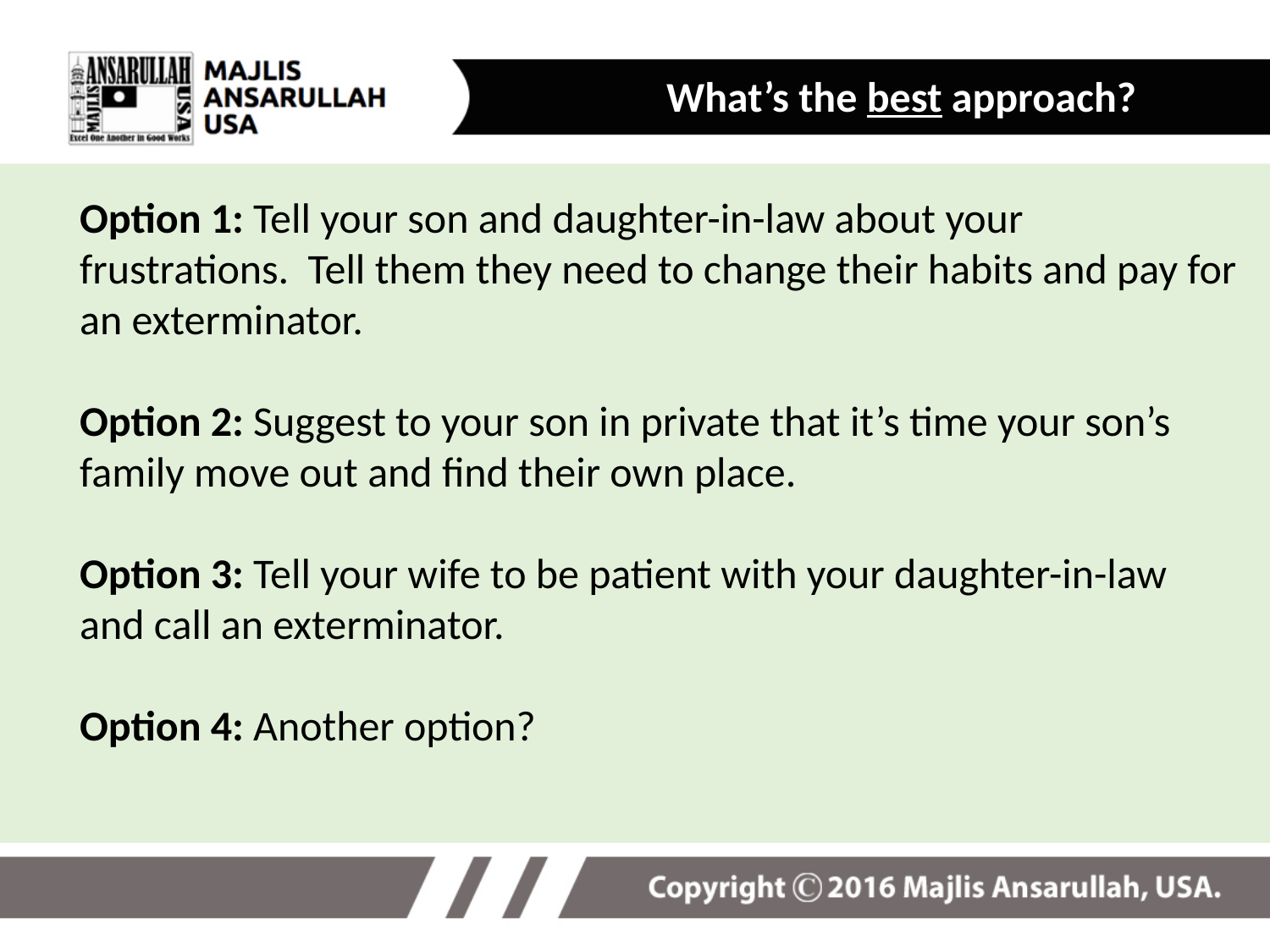

What’s the best approach?

Option 1: Tell your son and daughter-in-law about your frustrations.  Tell them they need to change their habits and pay for an exterminator.

Option 2: Suggest to your son in private that it’s time your son’s family move out and find their own place.

Option 3: Tell your wife to be patient with your daughter-in-law and call an exterminator.

Option 4: Another option?
17